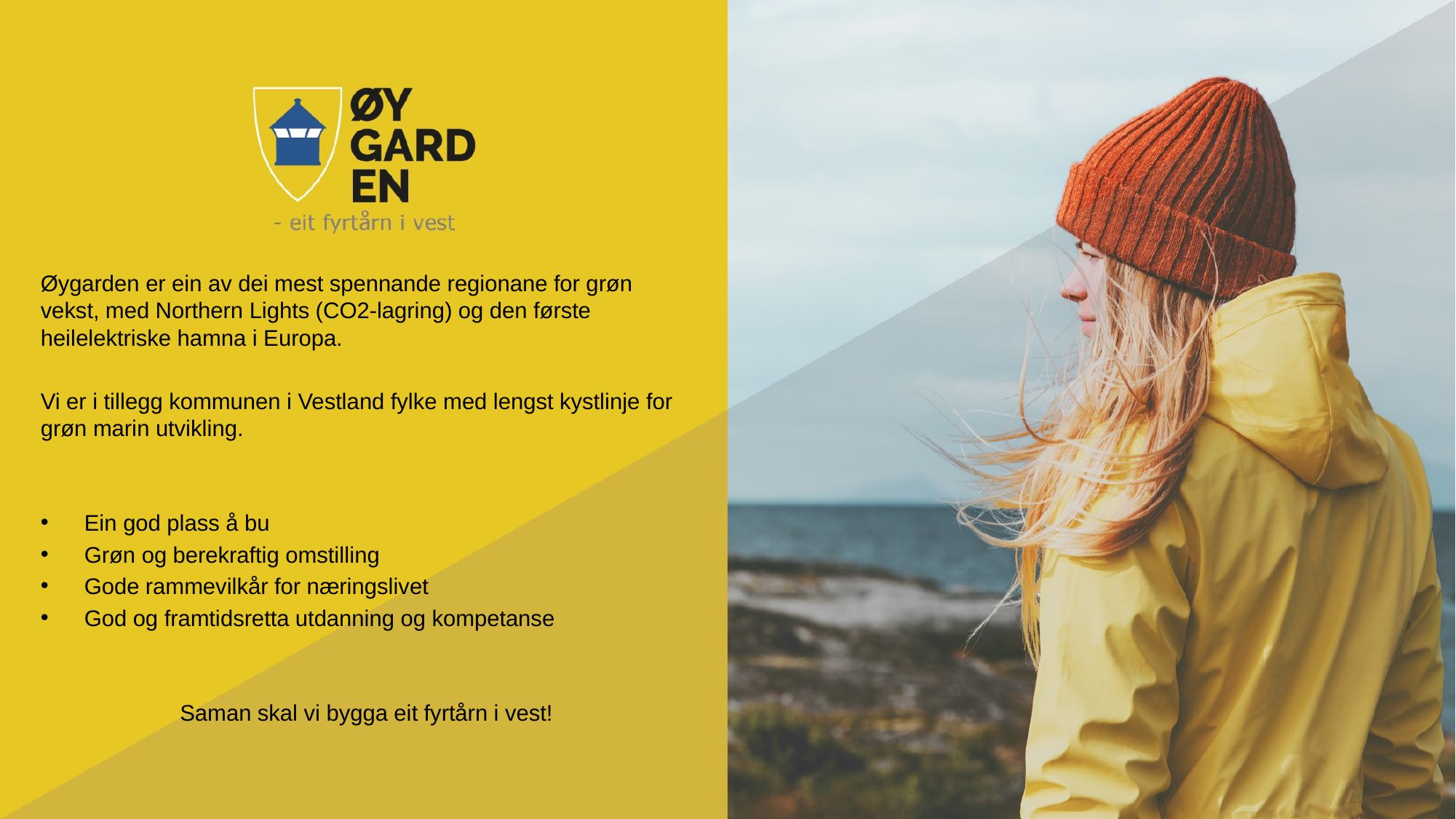

Øygarden er ein av dei mest spennande regionane for grøn vekst, med Northern Lights (CO2-lagring) og den første heilelektriske hamna i Europa.

Vi er i tillegg kommunen i Vestland fylke med lengst kystlinje for grøn marin utvikling.

Ein god plass å bu
Grøn og berekraftig omstilling
Gode rammevilkår for næringslivet
God og framtidsretta utdanning og kompetanse

Saman skal vi bygga eit fyrtårn i vest!

#